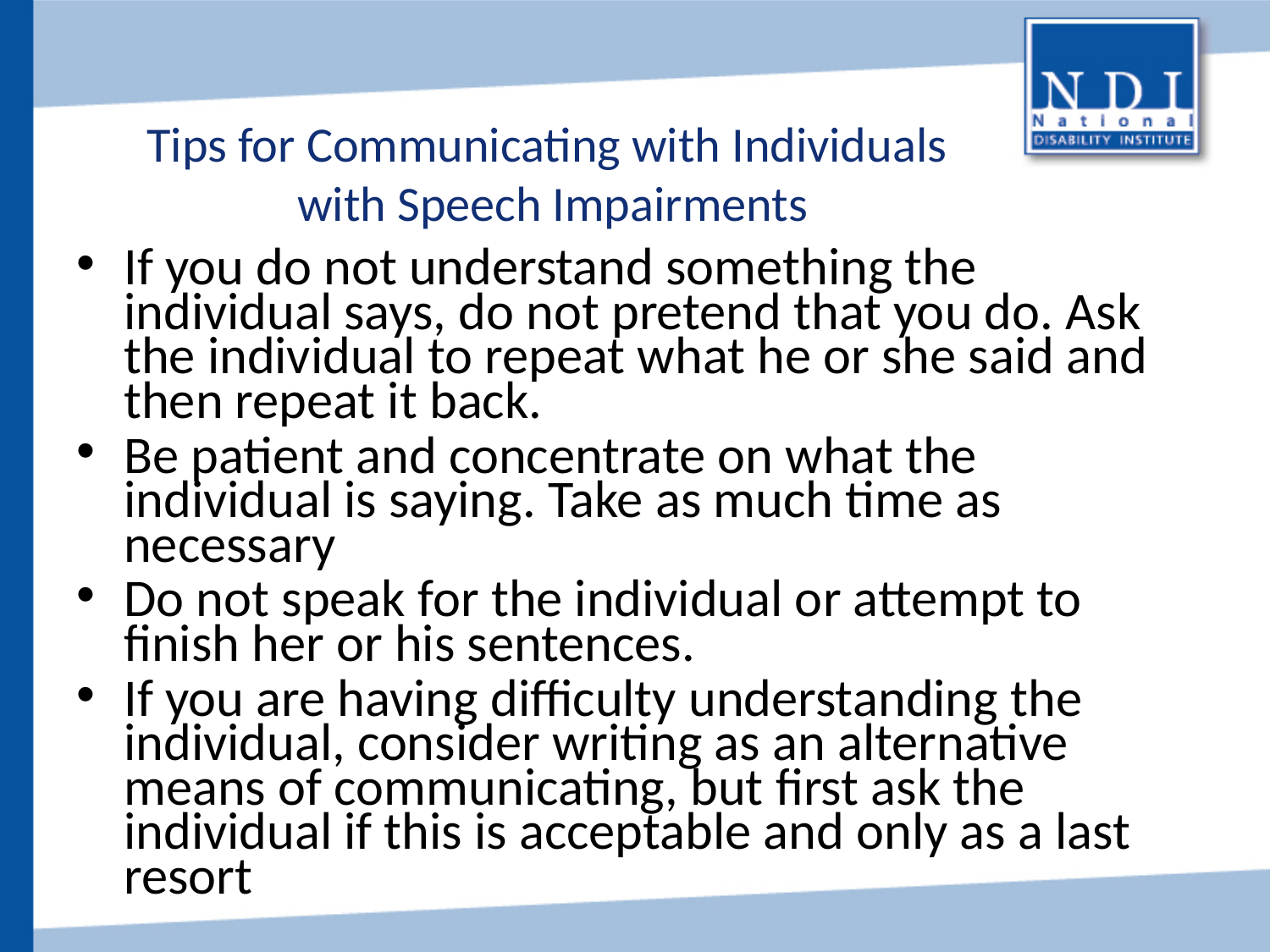

# Tips for Communicating with Individuals with Speech Impairments
If you do not understand something the individual says, do not pretend that you do. Ask the individual to repeat what he or she said and then repeat it back.
Be patient and concentrate on what the individual is saying. Take as much time as necessary
Do not speak for the individual or attempt to finish her or his sentences.
If you are having difficulty understanding the individual, consider writing as an alternative means of communicating, but first ask the individual if this is acceptable and only as a last resort